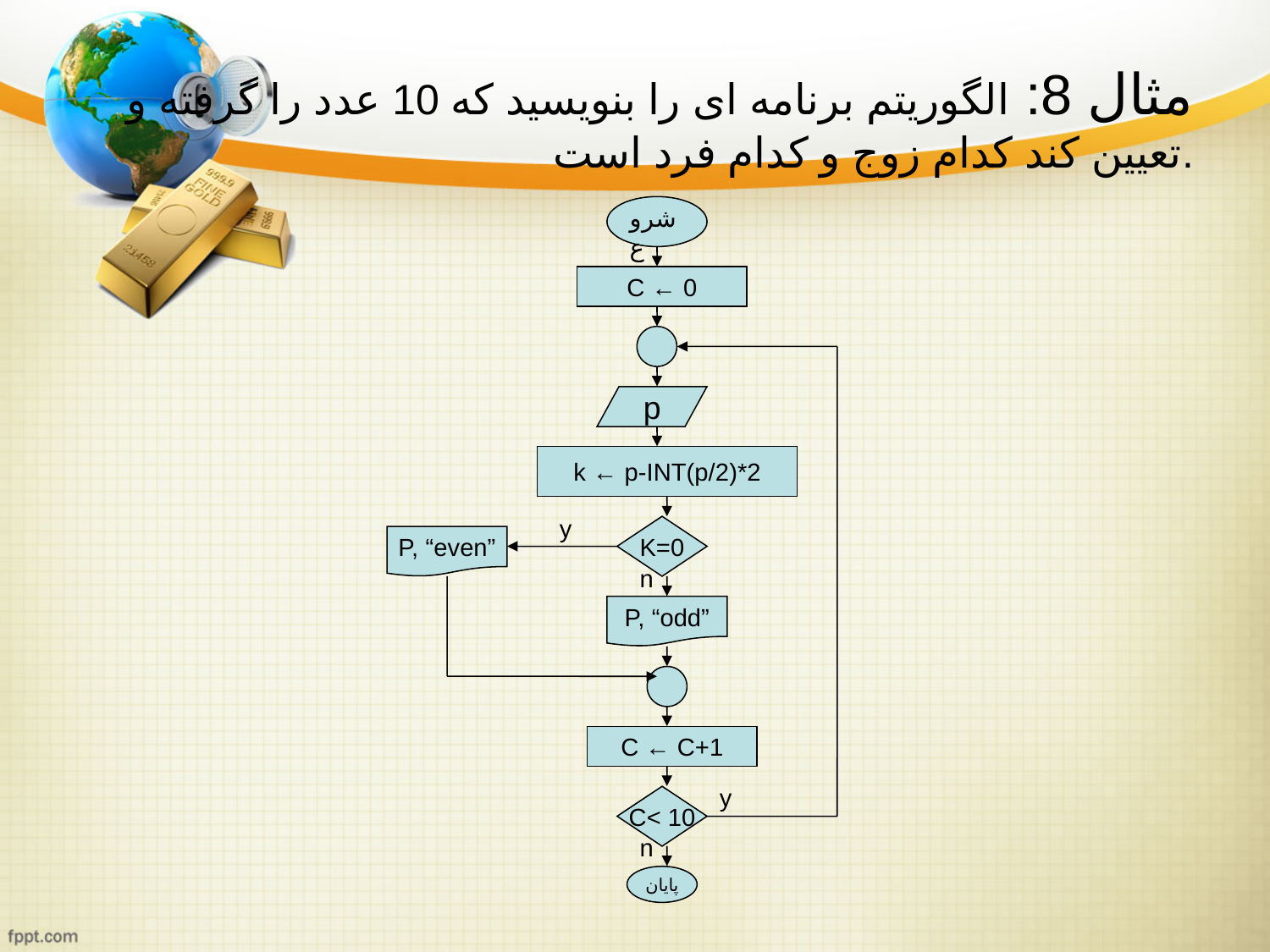

# مثال 8: الگوریتم برنامه ای را بنویسید که 10 عدد را گرفته و تعیین کند کدام زوج و کدام فرد است.

شروع

C ← 0

p

k ← p-INT(p/2)*2

y
K=0
P, “even”

n

P, “odd”

C ← C+1

y
C< 10

n

پایان